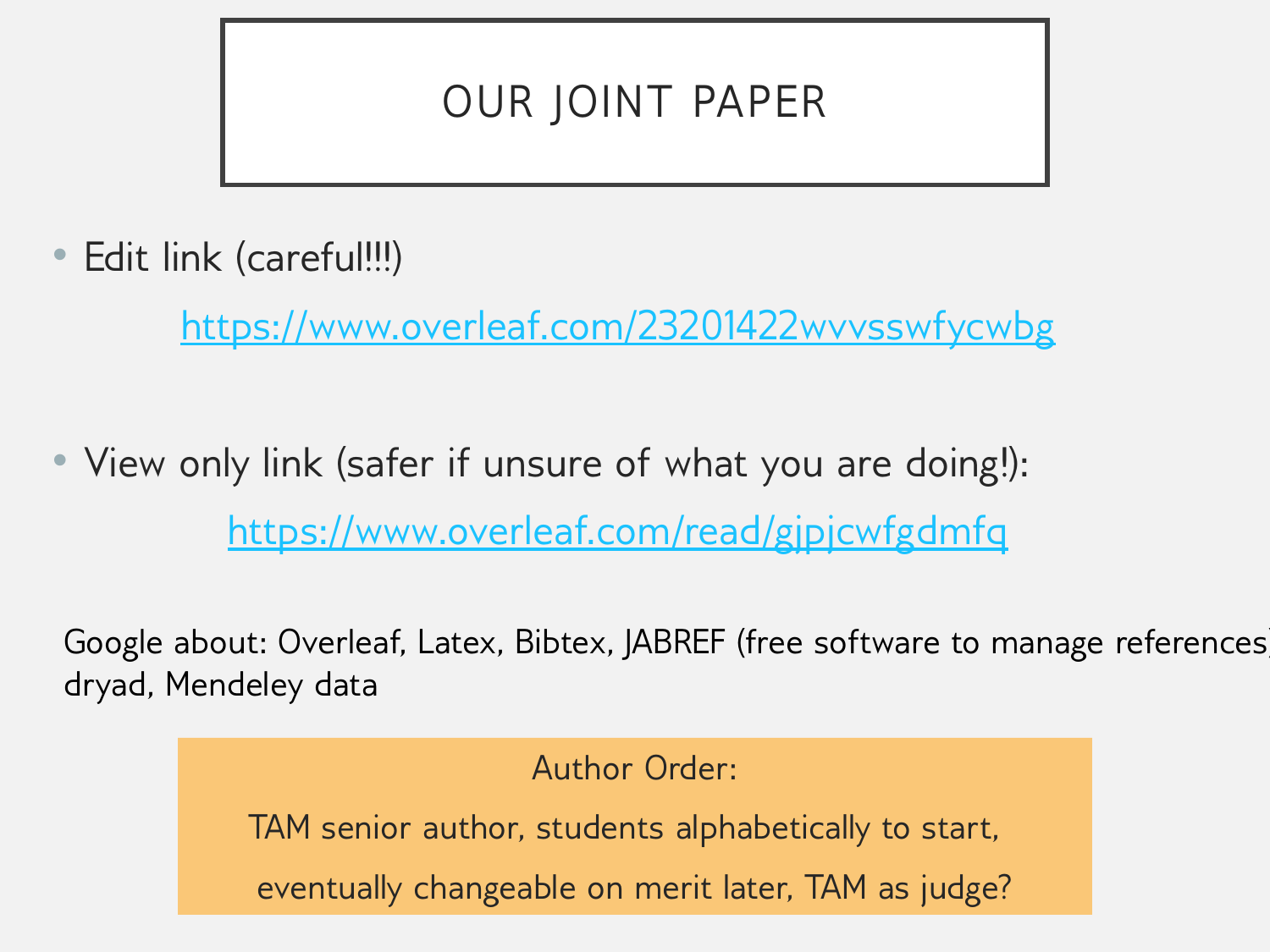

# OUR JOINT PAPER
Edit link (careful!!!)
https://www.overleaf.com/23201422wvvsswfycwbg

View only link (safer if unsure of what you are doing!):
https://www.overleaf.com/read/gjpjcwfgdmfq

Google about: Overleaf, Latex, Bibtex, JABREF (free software to manage references), dryad, Mendeley data
Author Order:
TAM senior author, students alphabetically to start,
eventually changeable on merit later, TAM as judge?